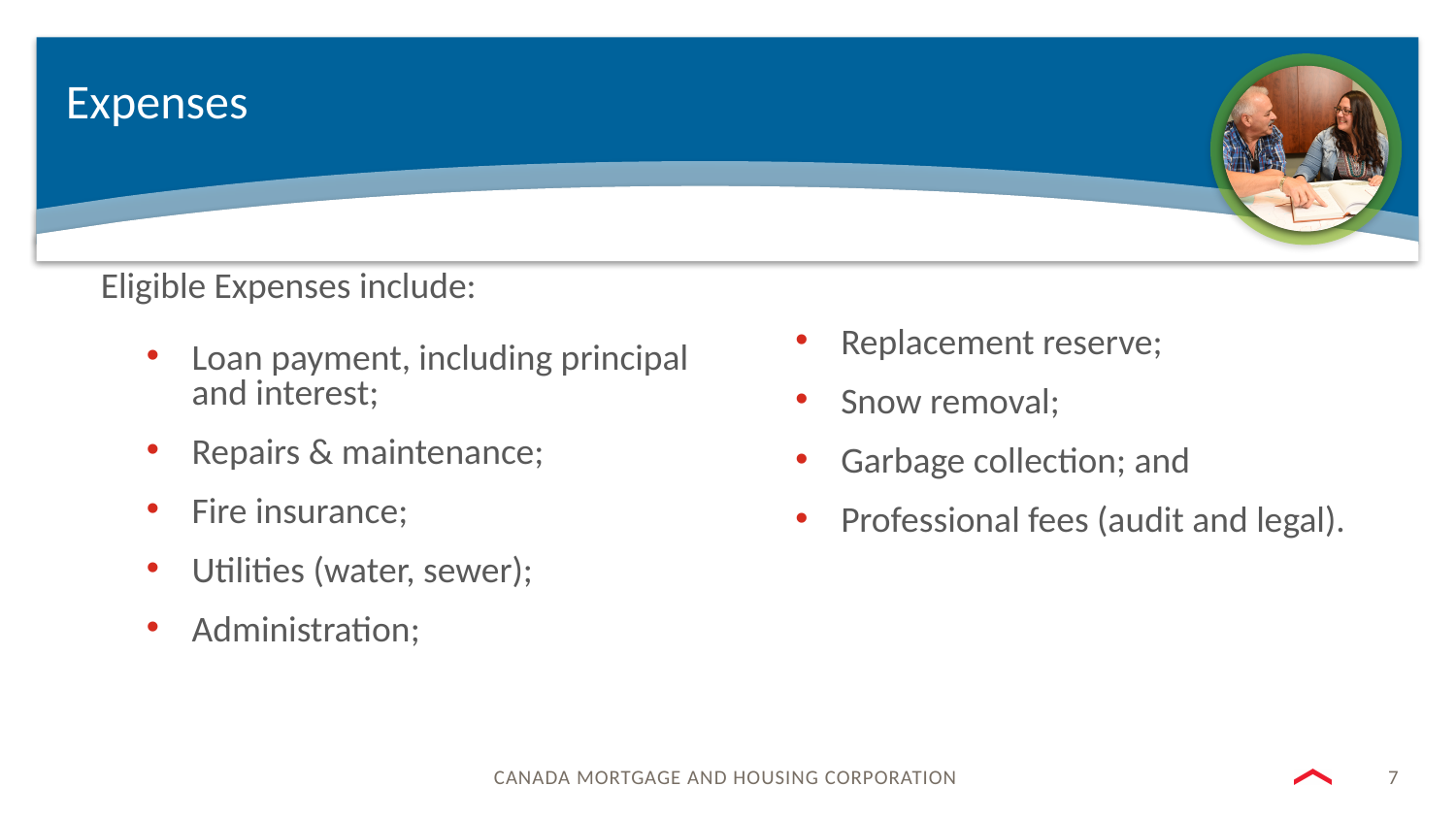

# Expenses
Eligible Expenses include:
Loan payment, including principal and interest;
Repairs & maintenance;
Fire insurance;
Utilities (water, sewer);
Administration;

Replacement reserve;
Snow removal;
Garbage collection; and
Professional fees (audit and legal).

7